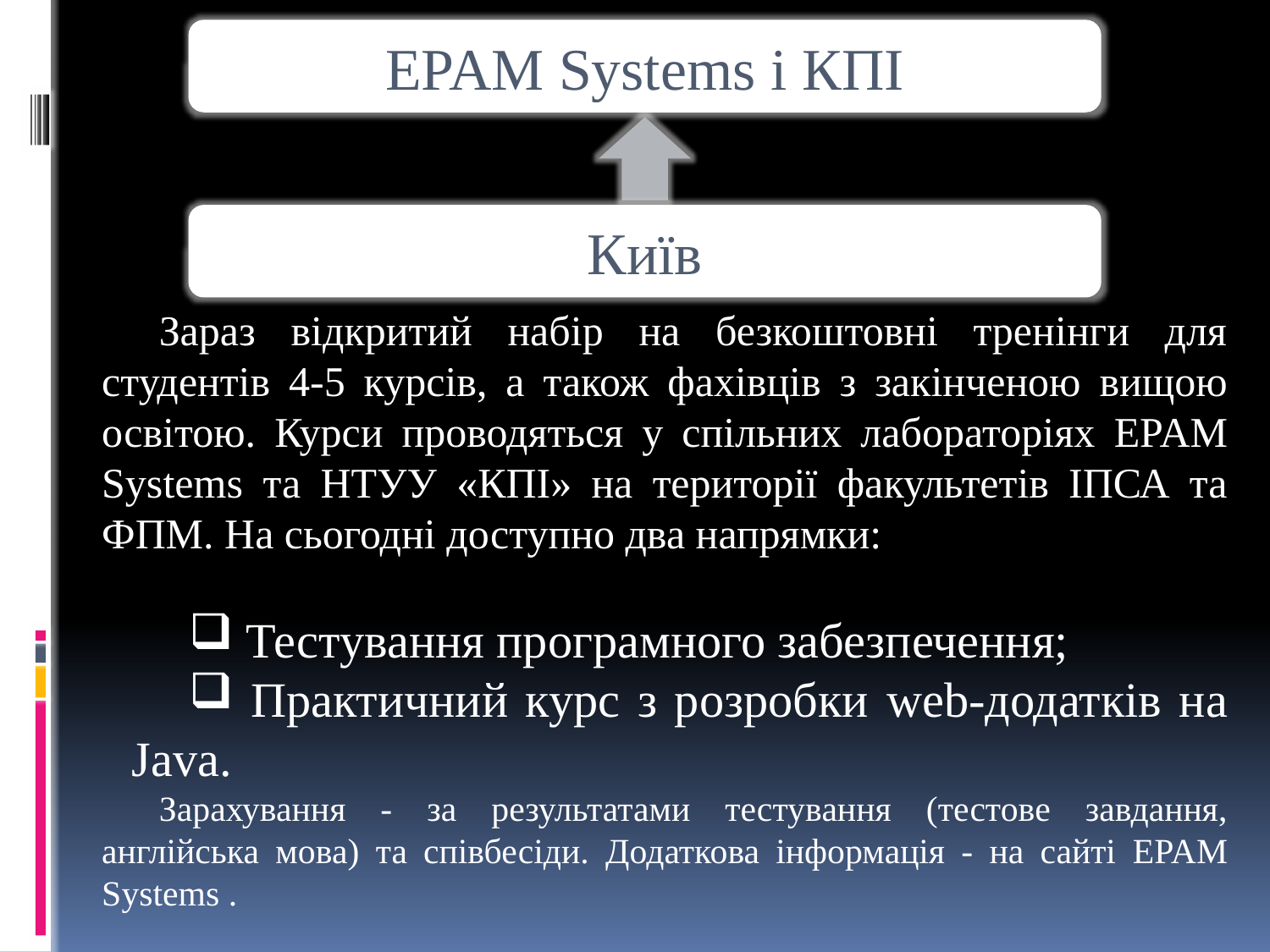

EPAM Systems і КПІ
Київ
Зараз відкритий набір на безкоштовні тренінги для студентів 4-5 курсів, а також фахівців з закінченою вищою освітою. Курси проводяться у спільних лабораторіях EPAM Systems та НТУУ «КПІ» на території факультетів ІПСА та ФПМ. На сьогодні доступно два напрямки:

 Тестування програмного забезпечення;
 Практичний курс з розробки web-додатків на Java.
Зарахування - за результатами тестування (тестове завдання, англійська мова) та співбесіди. Додаткова інформація - на сайті EPAM Systems .